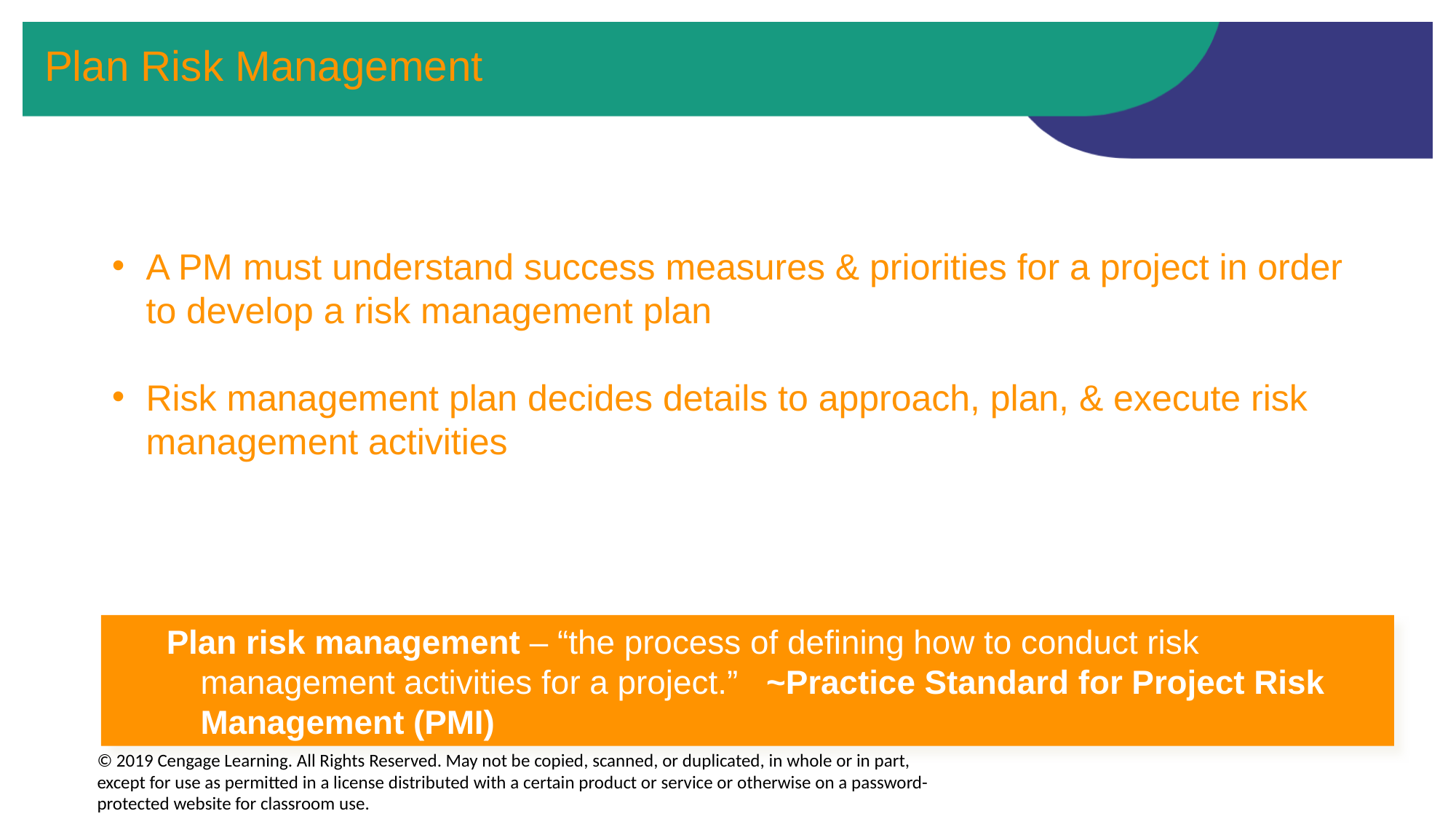

# Plan Risk Management
A PM must understand success measures & priorities for a project in order to develop a risk management plan

Risk management plan decides details to approach, plan, & execute risk management activities
Plan risk management – “the process of defining how to conduct risk management activities for a project.”   ~Practice Standard for Project Risk Management (PMI)
© 2019 Cengage Learning. All Rights Reserved. May not be copied, scanned, or duplicated, in whole or in part, except for use as permitted in a license distributed with a certain product or service or otherwise on a password-protected website for classroom use.